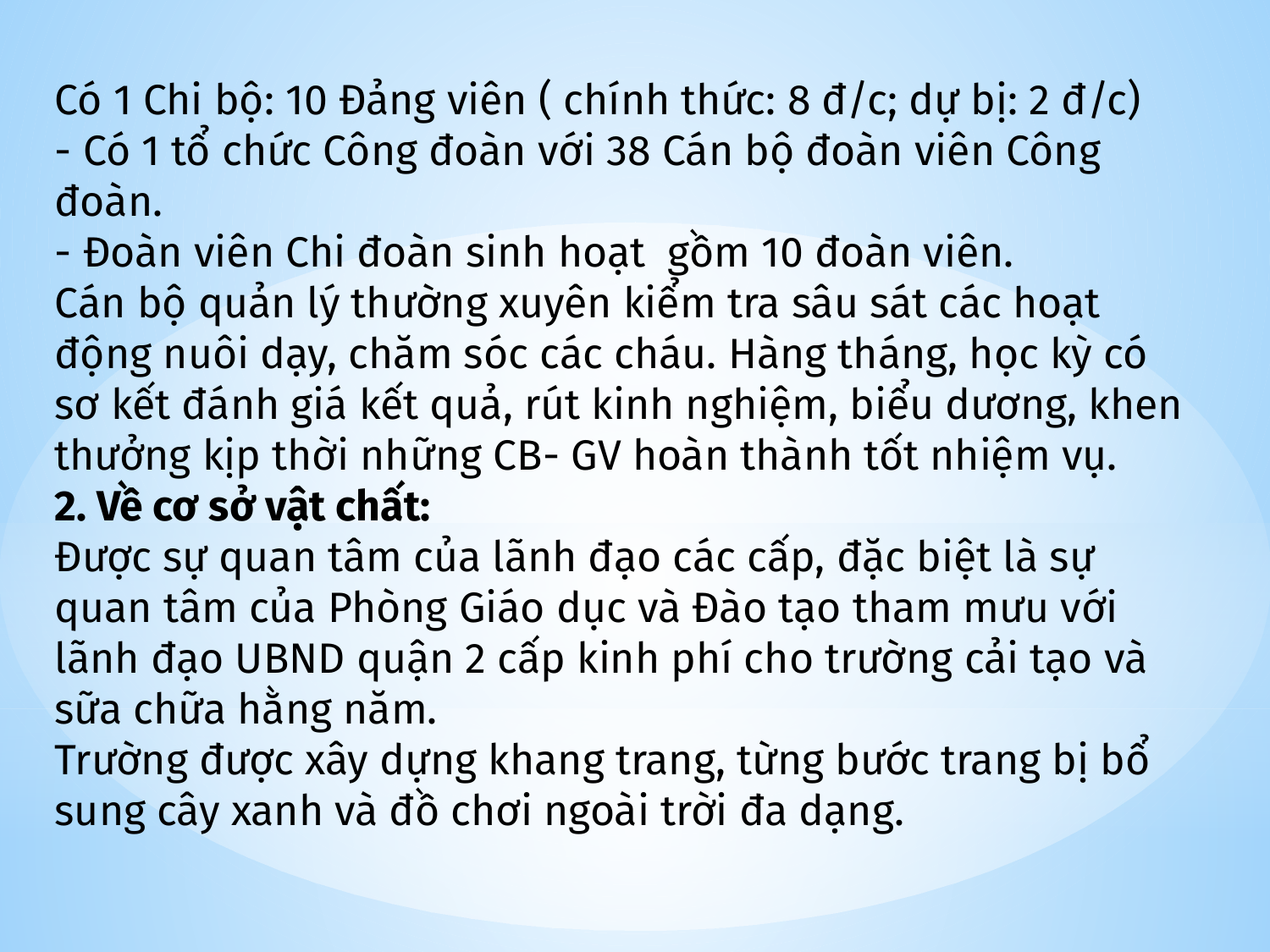

Có 1 Chi bộ: 10 Đảng viên ( chính thức: 8 đ/c; dự bị: 2 đ/c)
- Có 1 tổ chức Công đoàn với 38 Cán bộ đoàn viên Công đoàn.
- Đoàn viên Chi đoàn sinh hoạt  gồm 10 đoàn viên.
Cán bộ quản lý thường xuyên kiểm tra sâu sát các hoạt động nuôi dạy, chăm sóc các cháu. Hàng tháng, học kỳ có sơ kết đánh giá kết quả, rút kinh nghiệm, biểu dương, khen thưởng kịp thời những CB- GV hoàn thành tốt nhiệm vụ.
2. Về cơ sở vật chất:
Được sự quan tâm của lãnh đạo các cấp, đặc biệt là sự quan tâm của Phòng Giáo dục và Đào tạo tham mưu với lãnh đạo UBND quận 2 cấp kinh phí cho trường cải tạo và sữa chữa hằng năm.
Trường được xây dựng khang trang, từng bước trang bị bổ sung cây xanh và đồ chơi ngoài trời đa dạng.